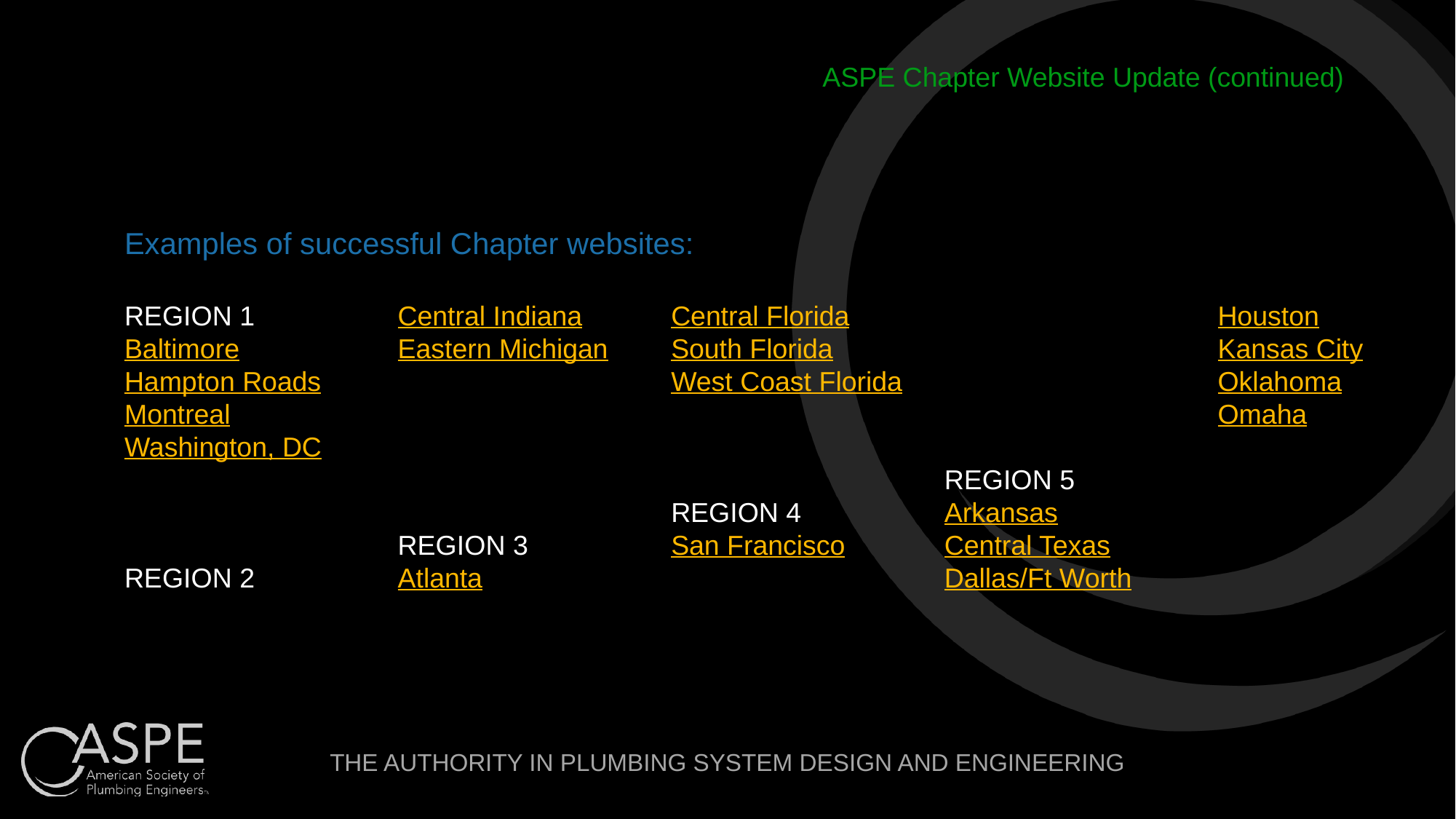

# ASPE Chapter Website Update (continued)
Examples of successful Chapter websites:

REGION 1
Baltimore
Hampton Roads
Montreal
Washington, DC

REGION 2
Central Indiana
Eastern Michigan

REGION 3
Atlanta
Central Florida
South Florida
West Coast Florida

REGION 4
San Francisco

REGION 5
Arkansas
Central Texas
Dallas/Ft Worth
Houston
Kansas City
Oklahoma
Omaha